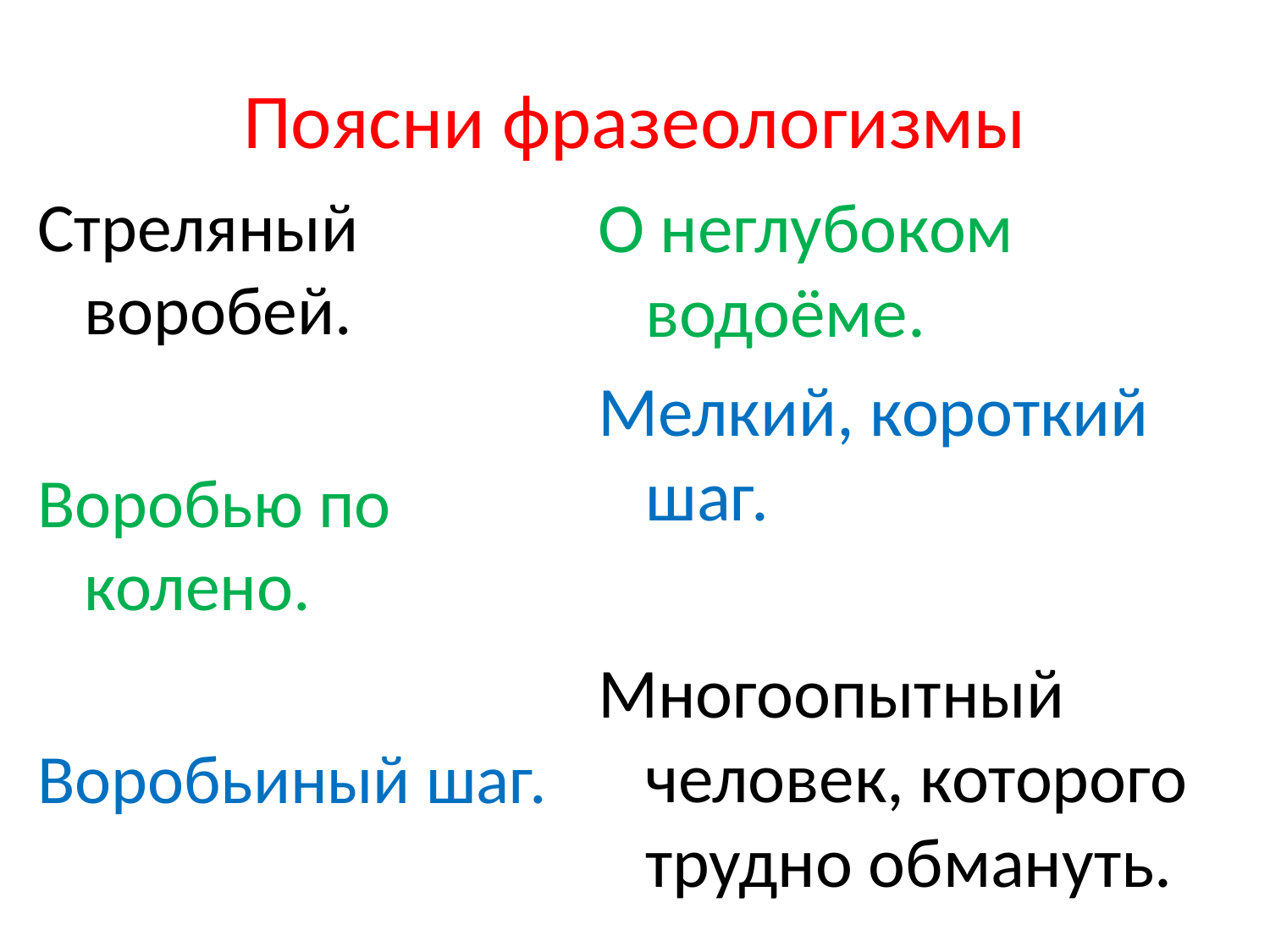

# Поясни фразеологизмы
Стреляный воробей.

Воробью по колено.

Воробьиный шаг.
О неглубоком водоёме.
Мелкий, короткий шаг.

Многоопытный человек, которого трудно обмануть.